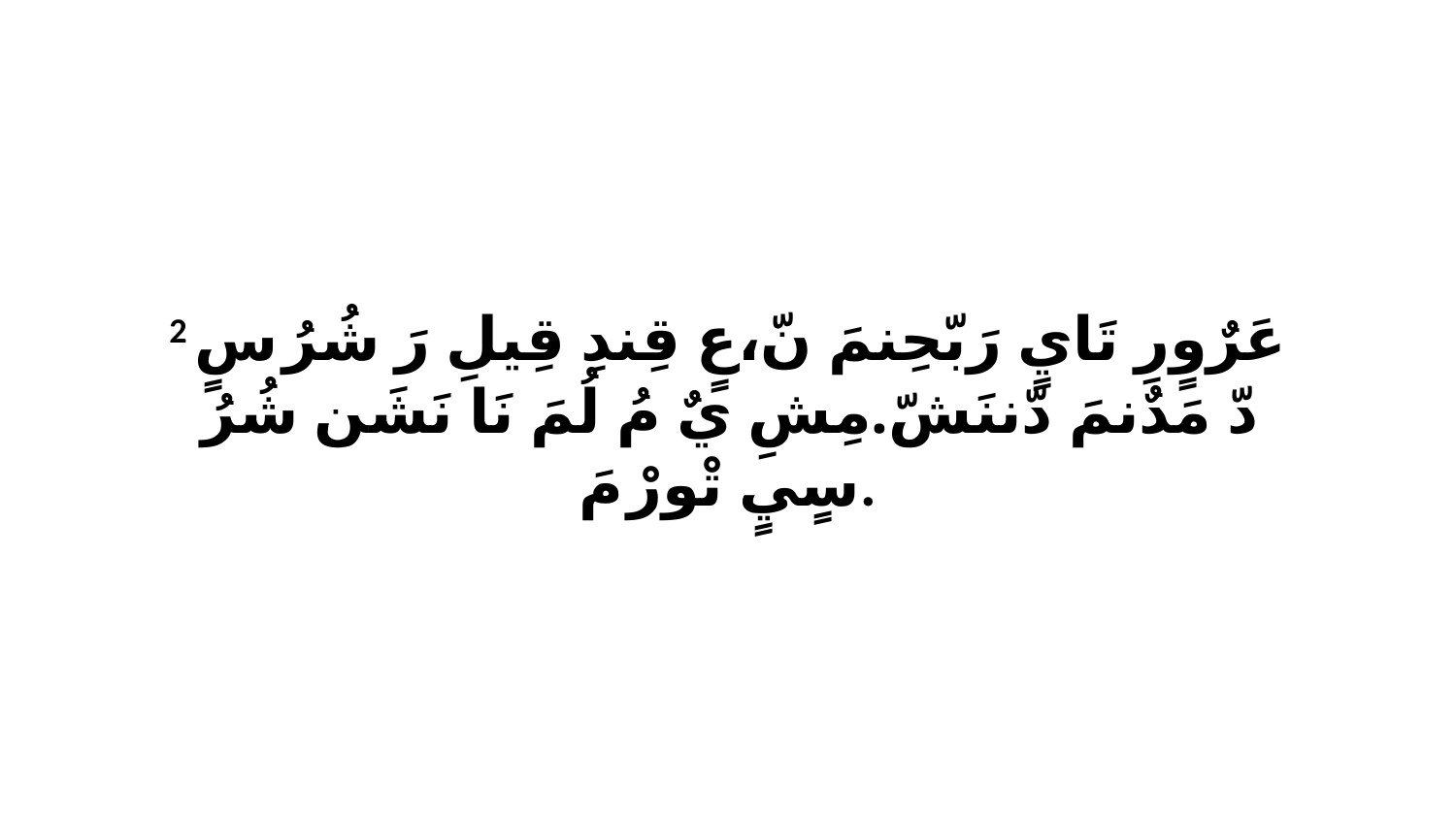

2 عَرٌوٍرِ تَايٍ رَبّحِنمَ نّ،عٍ قِندِ قِيلِ رَ شُرُ سٍ دّ مَدٌنمَ دّننَشّ.مِشِ يٌ مُ لُمَ نَا نَشَن شُرُ سٍيٍ تْورْ مَ.